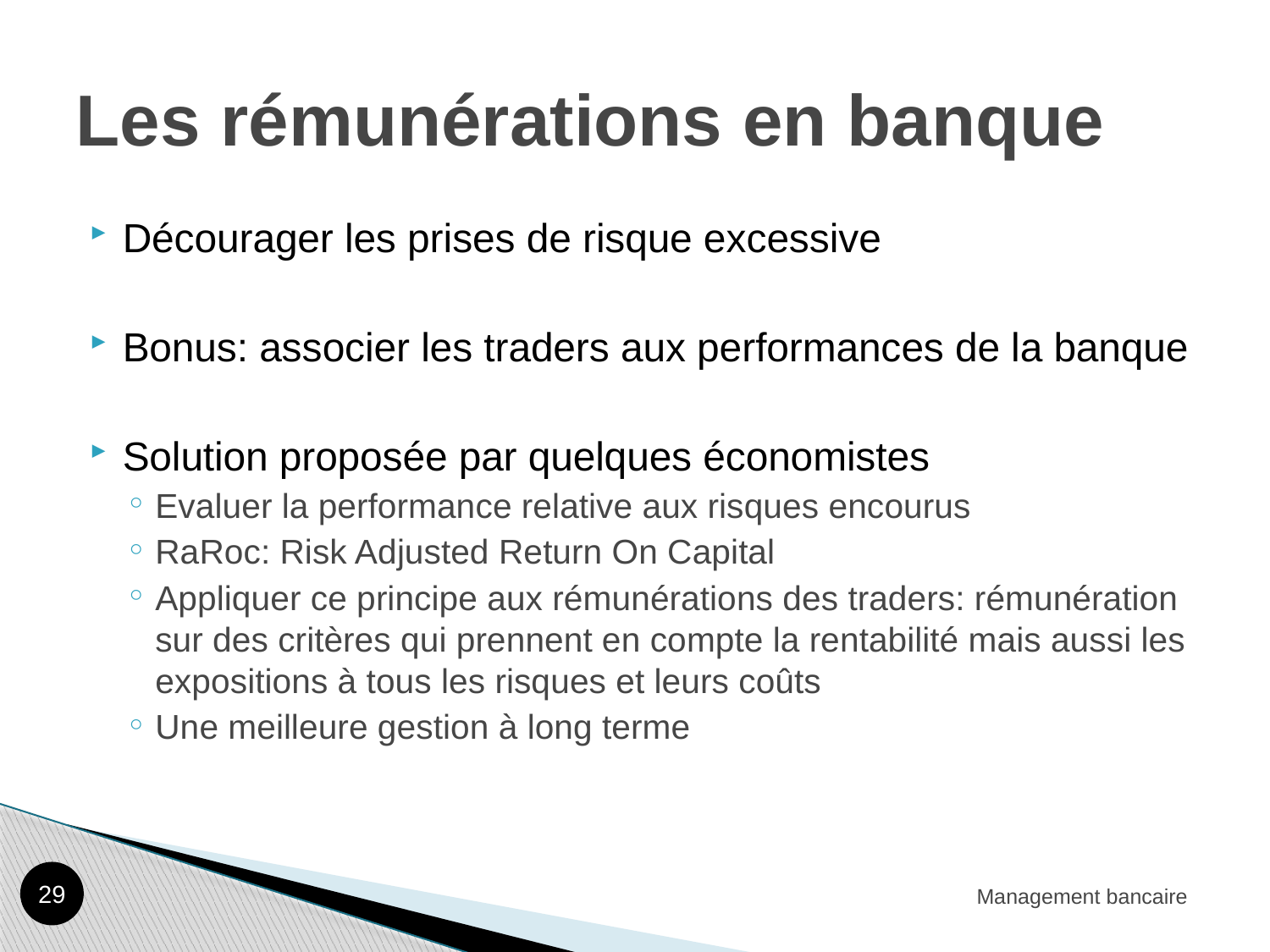

# Les rémunérations en banque
Décourager les prises de risque excessive

Bonus: associer les traders aux performances de la banque

Solution proposée par quelques économistes
Evaluer la performance relative aux risques encourus
RaRoc: Risk Adjusted Return On Capital
Appliquer ce principe aux rémunérations des traders: rémunération sur des critères qui prennent en compte la rentabilité mais aussi les expositions à tous les risques et leurs coûts
Une meilleure gestion à long terme

29
Management bancaire